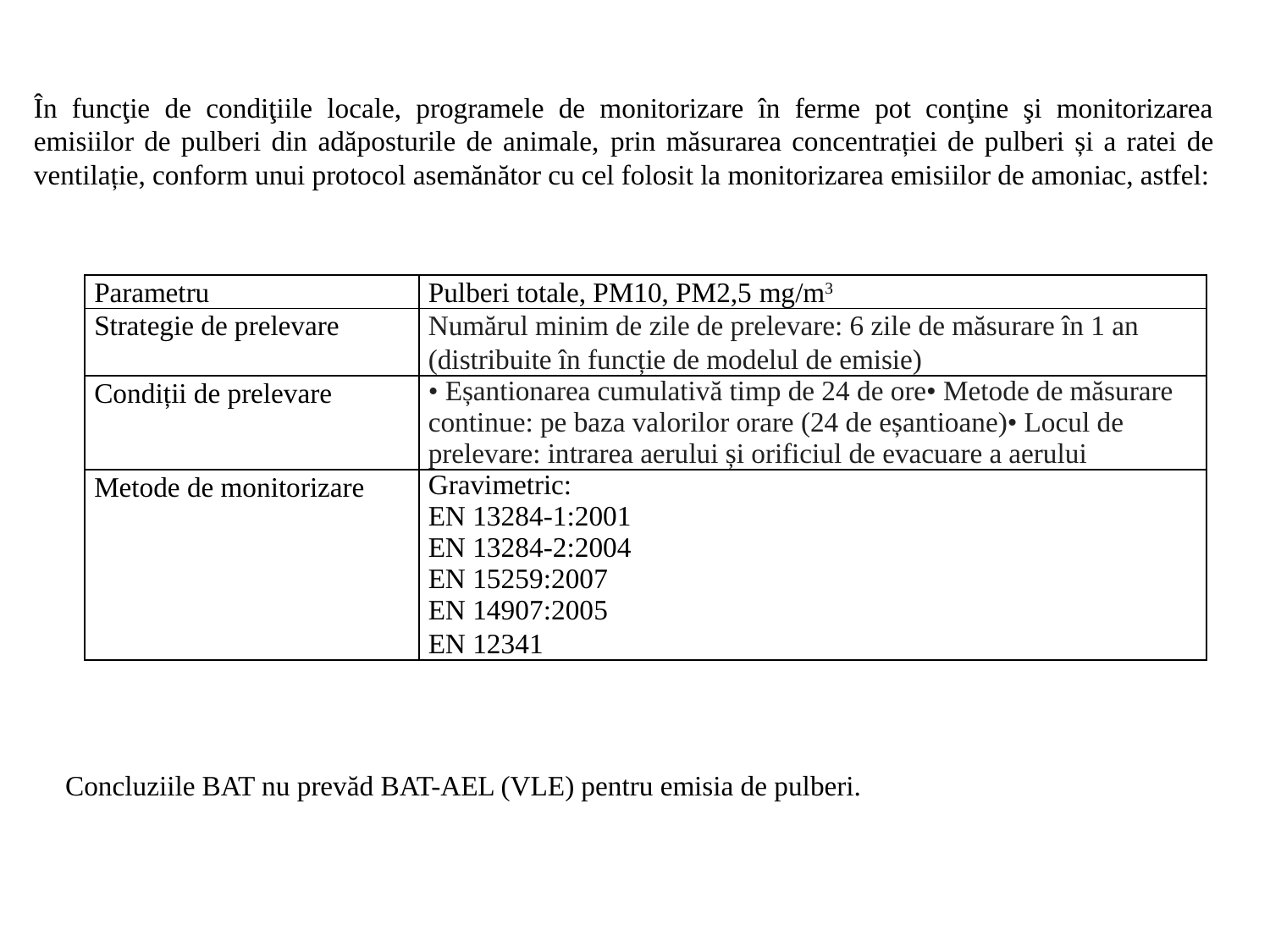

În funcţie de condiţiile locale, programele de monitorizare în ferme pot conţine şi monitorizarea emisiilor de pulberi din adăposturile de animale, prin măsurarea concentrației de pulberi și a ratei de ventilație, conform unui protocol asemănător cu cel folosit la monitorizarea emisiilor de amoniac, astfel:
| Parametru | Pulberi totale, PM10, PM2,5 mg/m3 |
| --- | --- |
| Strategie de prelevare | Numărul minim de zile de prelevare: 6 zile de măsurare în 1 an (distribuite în funcție de modelul de emisie) |
| Condiții de prelevare | • Eșantionarea cumulativă timp de 24 de ore• Metode de măsurare continue: pe baza valorilor orare (24 de eșantioane)• Locul de prelevare: intrarea aerului și orificiul de evacuare a aerului |
| Metode de monitorizare | Gravimetric: EN 13284-1:2001 EN 13284-2:2004 EN 15259:2007 EN 14907:2005 EN 12341 |
Concluziile BAT nu prevăd BAT-AEL (VLE) pentru emisia de pulberi.